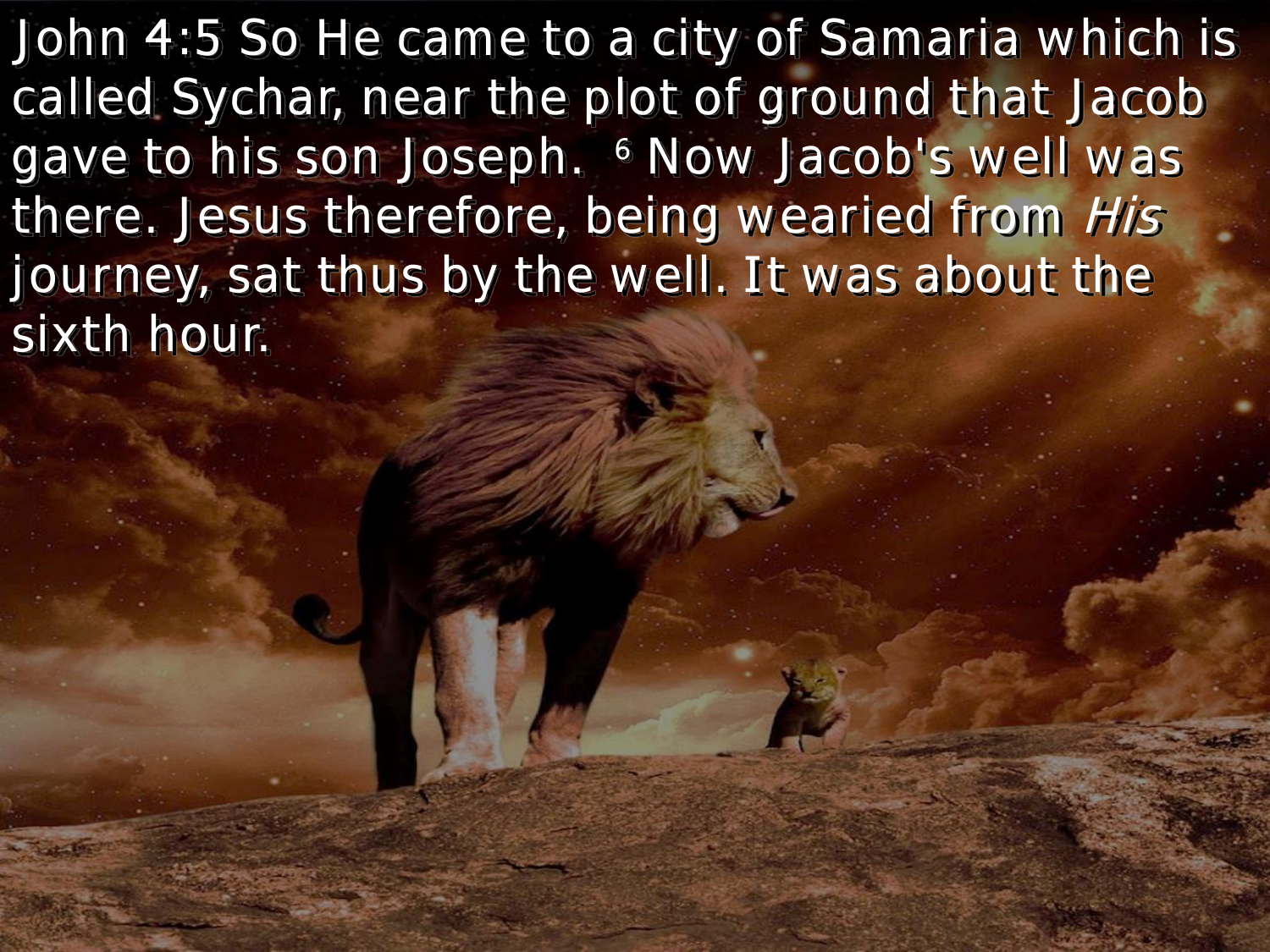

John 4:5 So He came to a city of Samaria which is called Sychar, near the plot of ground that Jacob gave to his son Joseph.  6 Now Jacob's well was there. Jesus therefore, being wearied from His journey, sat thus by the well. It was about the sixth hour.